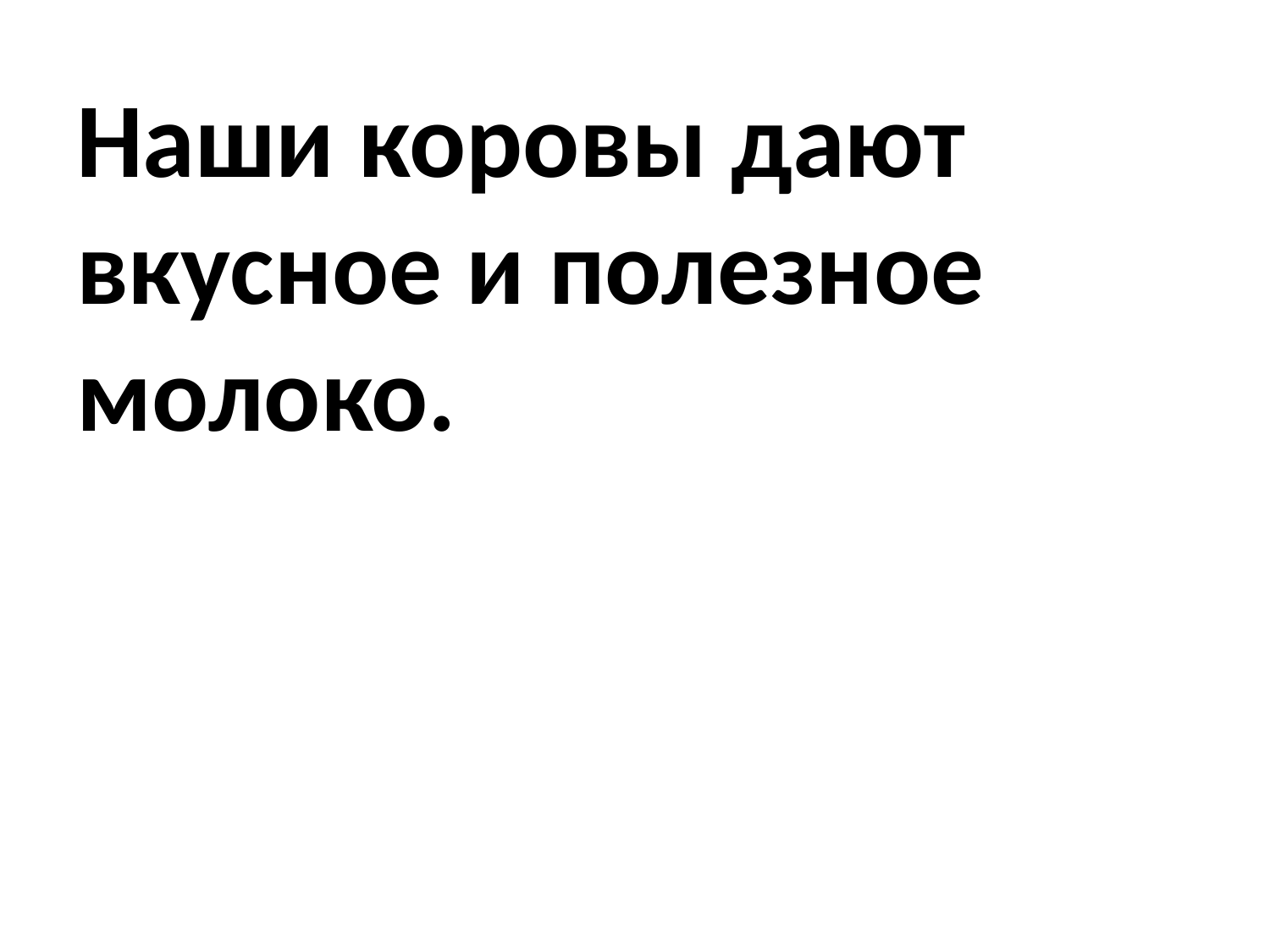

# Наши коровы дают вкусное и полезное молоко.